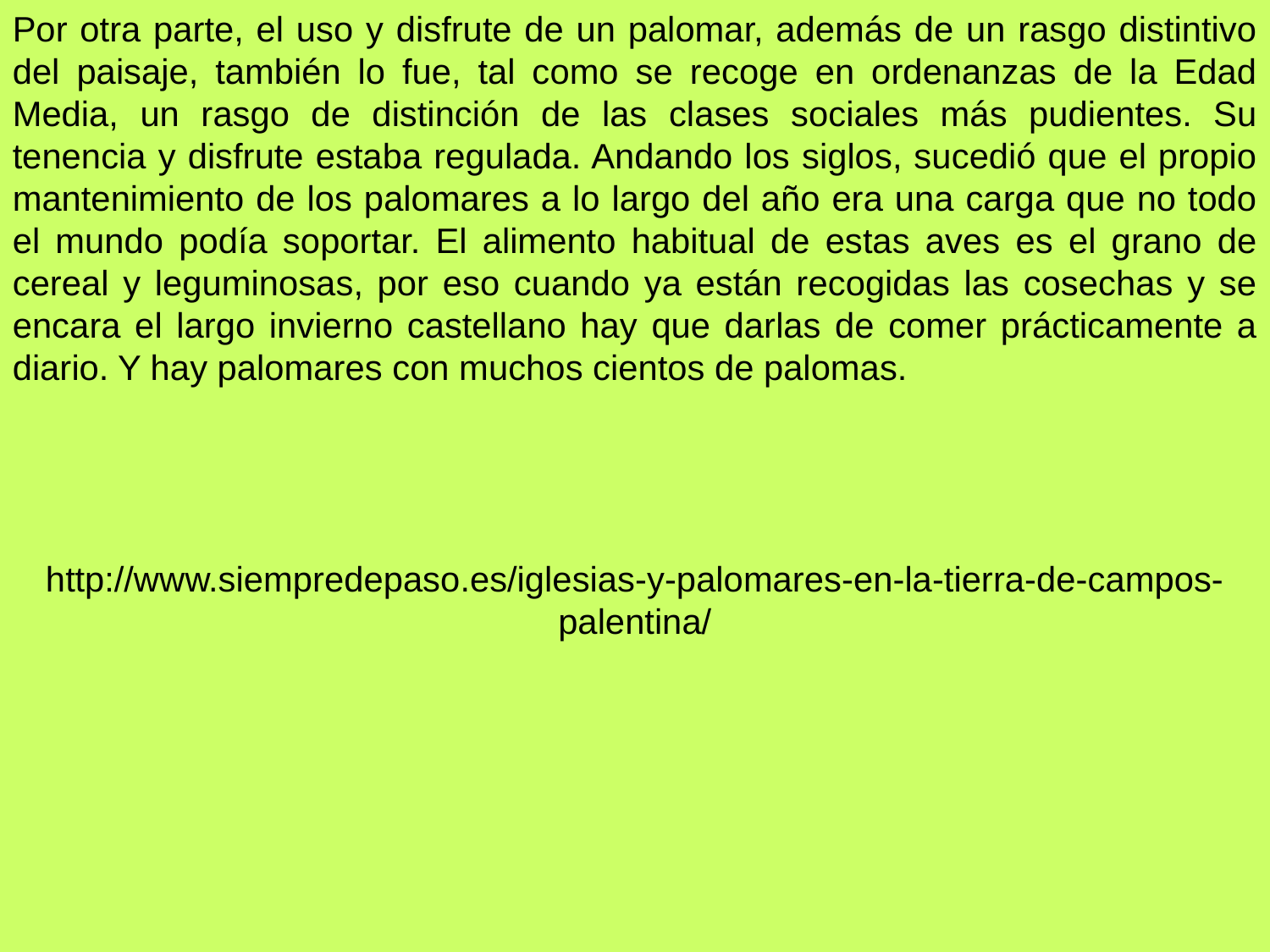

Por otra parte, el uso y disfrute de un palomar, además de un rasgo distintivo del paisaje, también lo fue, tal como se recoge en ordenanzas de la Edad Media, un rasgo de distinción de las clases sociales más pudientes. Su tenencia y disfrute estaba regulada. Andando los siglos, sucedió que el propio mantenimiento de los palomares a lo largo del año era una carga que no todo el mundo podía soportar. El alimento habitual de estas aves es el grano de cereal y leguminosas, por eso cuando ya están recogidas las cosechas y se encara el largo invierno castellano hay que darlas de comer prácticamente a diario. Y hay palomares con muchos cientos de palomas.

http://www.siempredepaso.es/iglesias-y-palomares-en-la-tierra-de-campos-palentina/